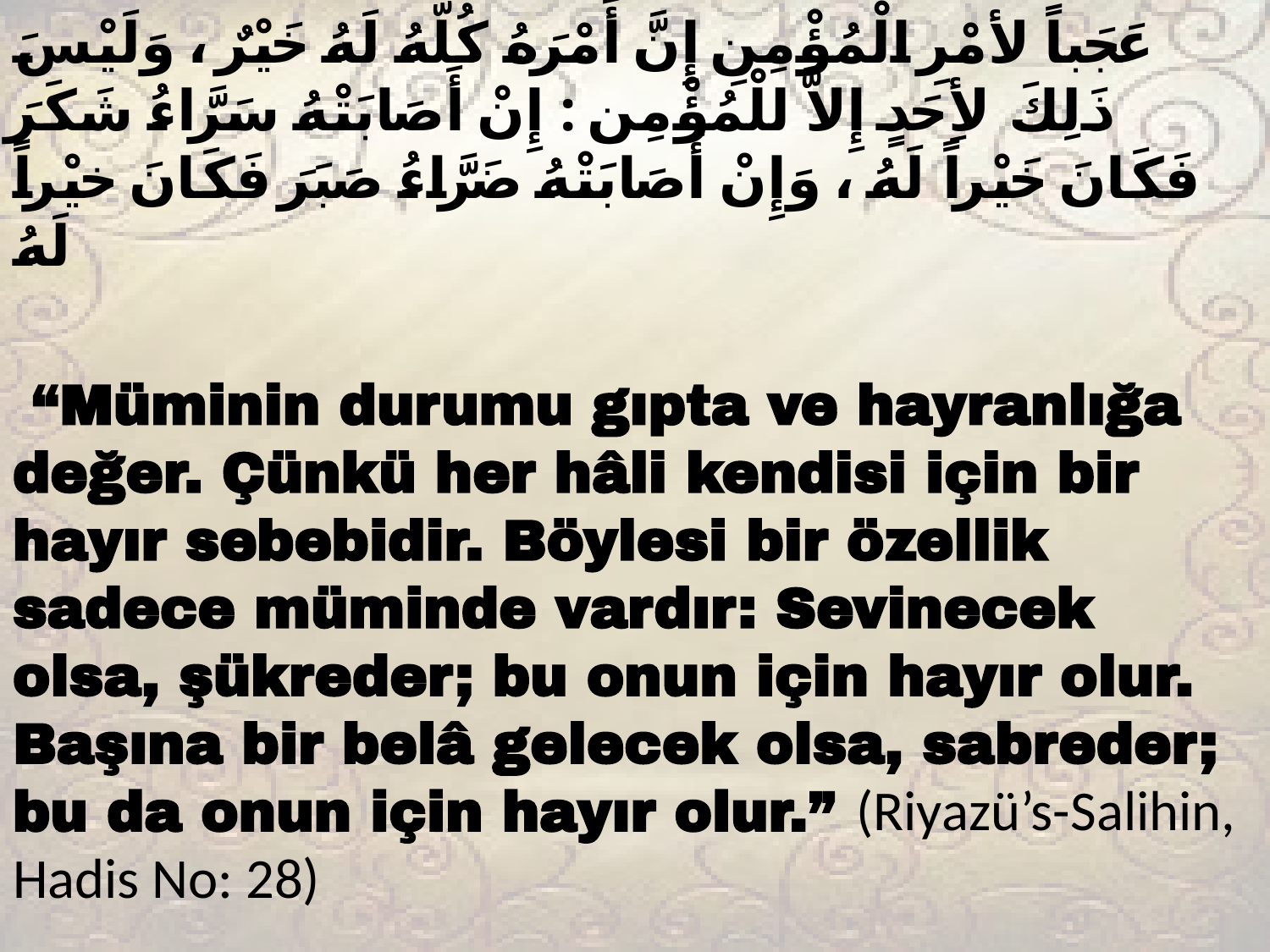

عَجَباً لأمْرِ الْمُؤْمِنِ إِنَّ أَمْرَهُ كُلَّهُ لَهُ خَيْرٌ ، وَلَيْسَ ذَلِكَ لأِحَدٍ إِلاَّ للْمُؤْمِن : إِنْ أَصَابَتْهُ سَرَّاءُ شَكَرَ فَكَانَ خَيْراً لَهُ ، وَإِنْ أَصَابَتْهُ ضَرَّاءُ صَبَرَ فَكَانَ خيْراً لَهُ

 “Müminin durumu gıpta ve hayranlığa değer. Çünkü her hâli kendisi için bir hayır sebebidir. Böylesi bir özellik sadece müminde vardır: Sevinecek olsa, şükreder; bu onun için hayır olur.  Başına bir belâ gelecek olsa, sabreder; bu da onun için hayır olur.” (Riyazü’s-Salihin, Hadis No: 28)